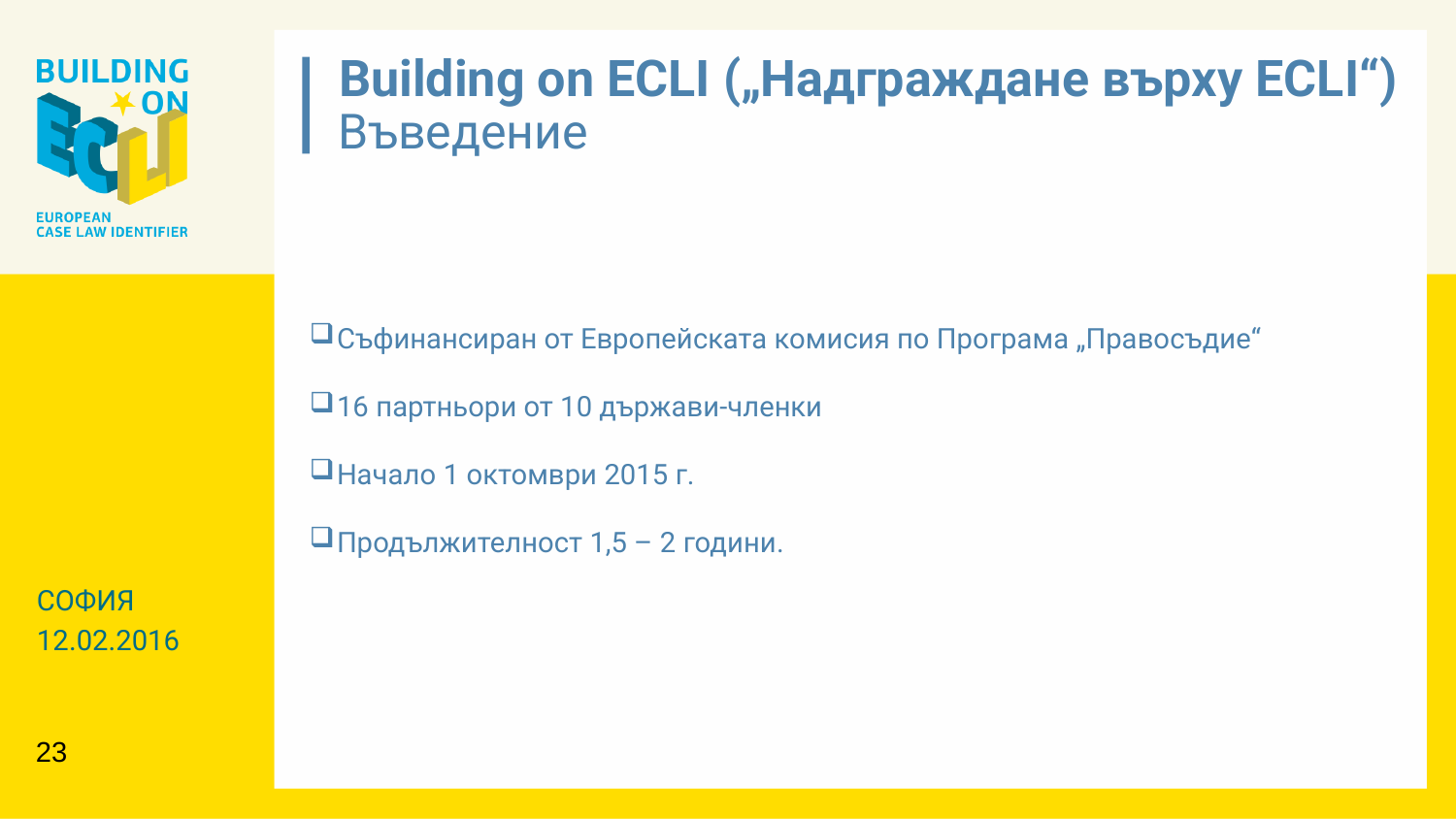

Building on ECLI („Надграждане върху ECLI“)
Въведение

Съфинансиран от Европейската комисия по Програма „Правосъдие“

16 партньори от 10 държави-членки

Начало 1 октомври 2015 г.
Продължителност 1,5 – 2 години.
СОФИЯ
12.02.2016
23